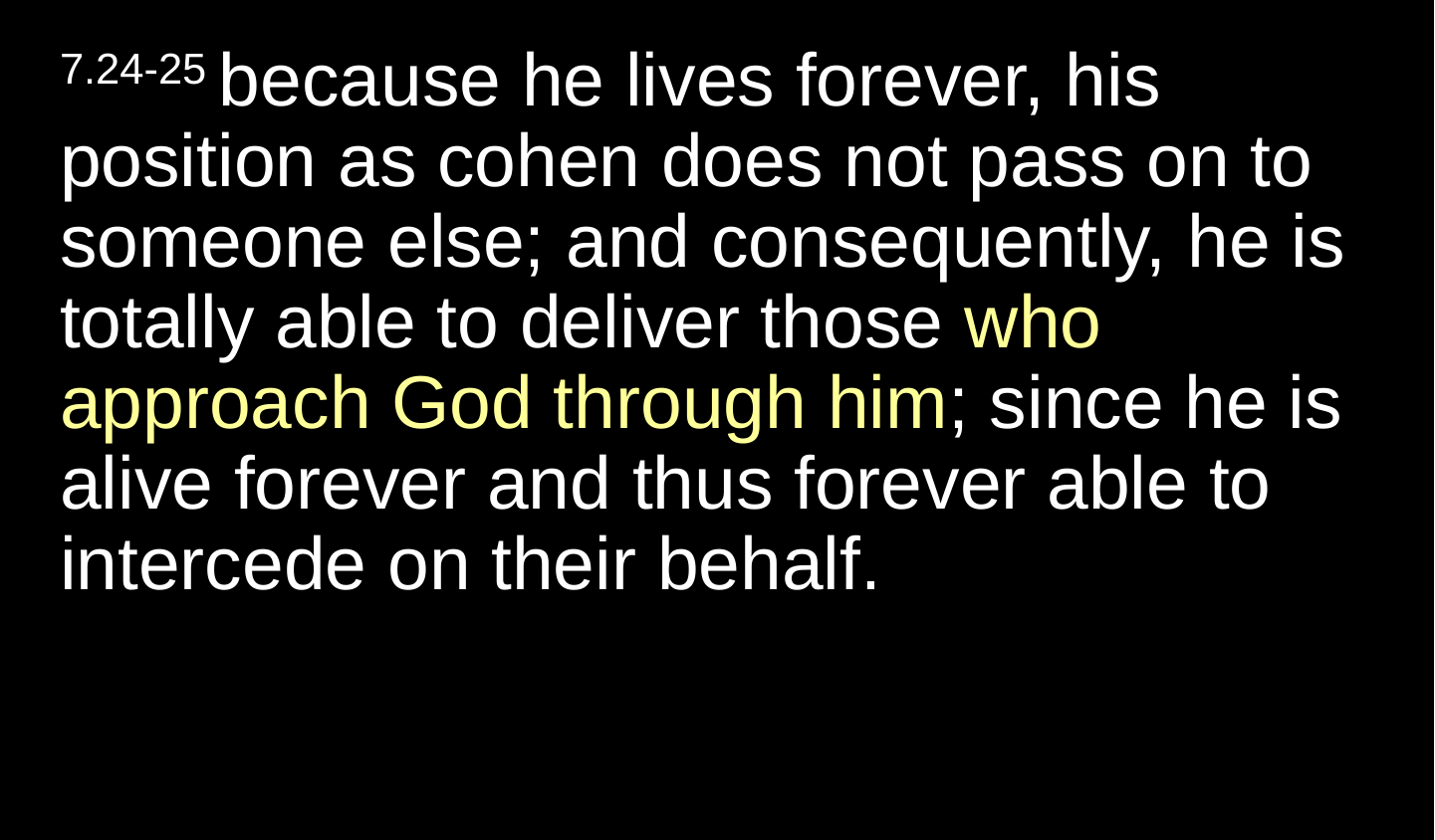

7.24-25 because he lives forever, his position as cohen does not pass on to someone else; and consequently, he is totally able to deliver those who approach God through him; since he is alive forever and thus forever able to intercede on their behalf.